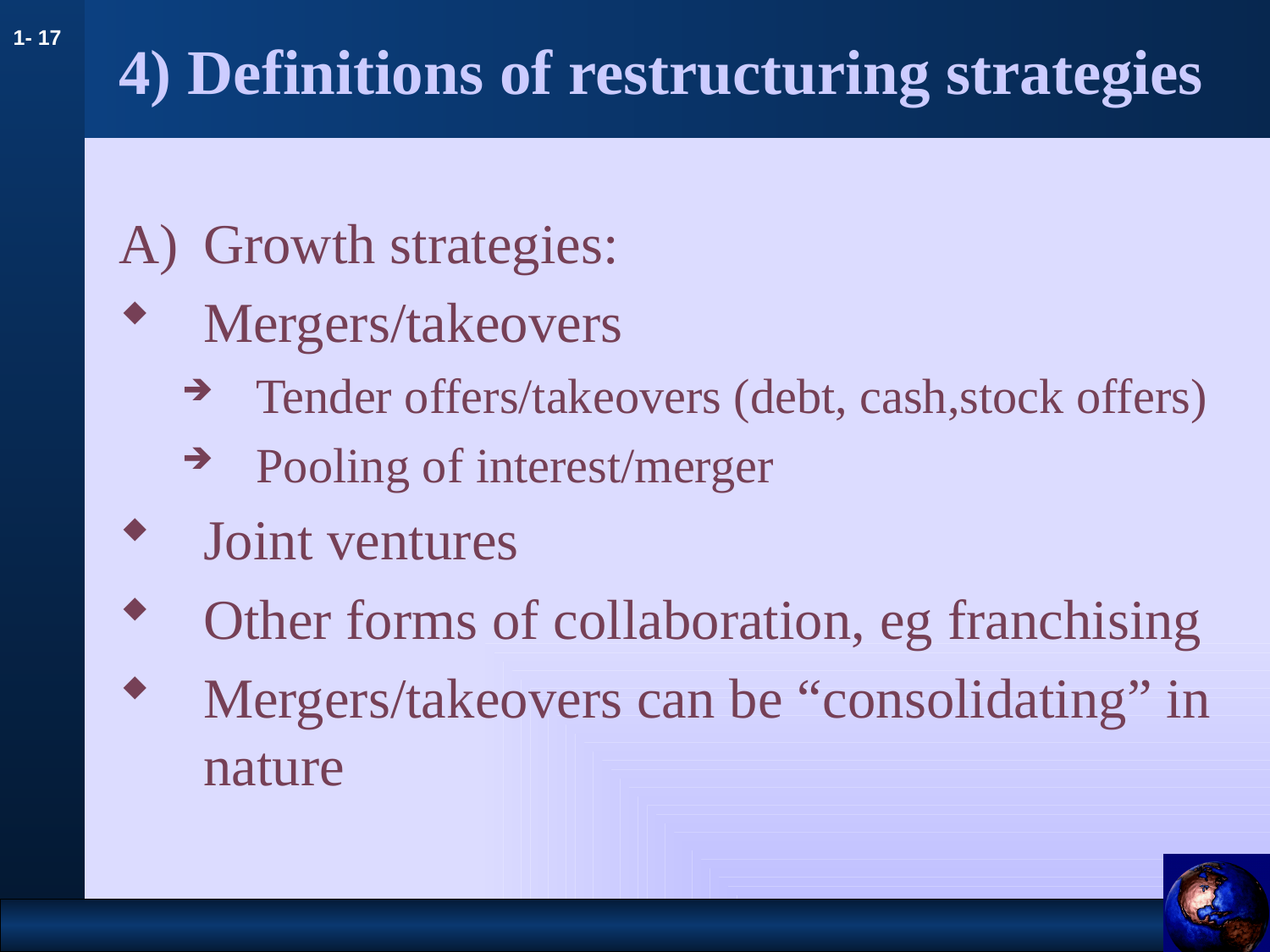

# 4) Definitions of restructuring strategies
Growth strategies:
Mergers/takeovers
Tender offers/takeovers (debt, cash,stock offers)
Pooling of interest/merger
Joint ventures
Other forms of collaboration, eg franchising
Mergers/takeovers can be “consolidating” in nature